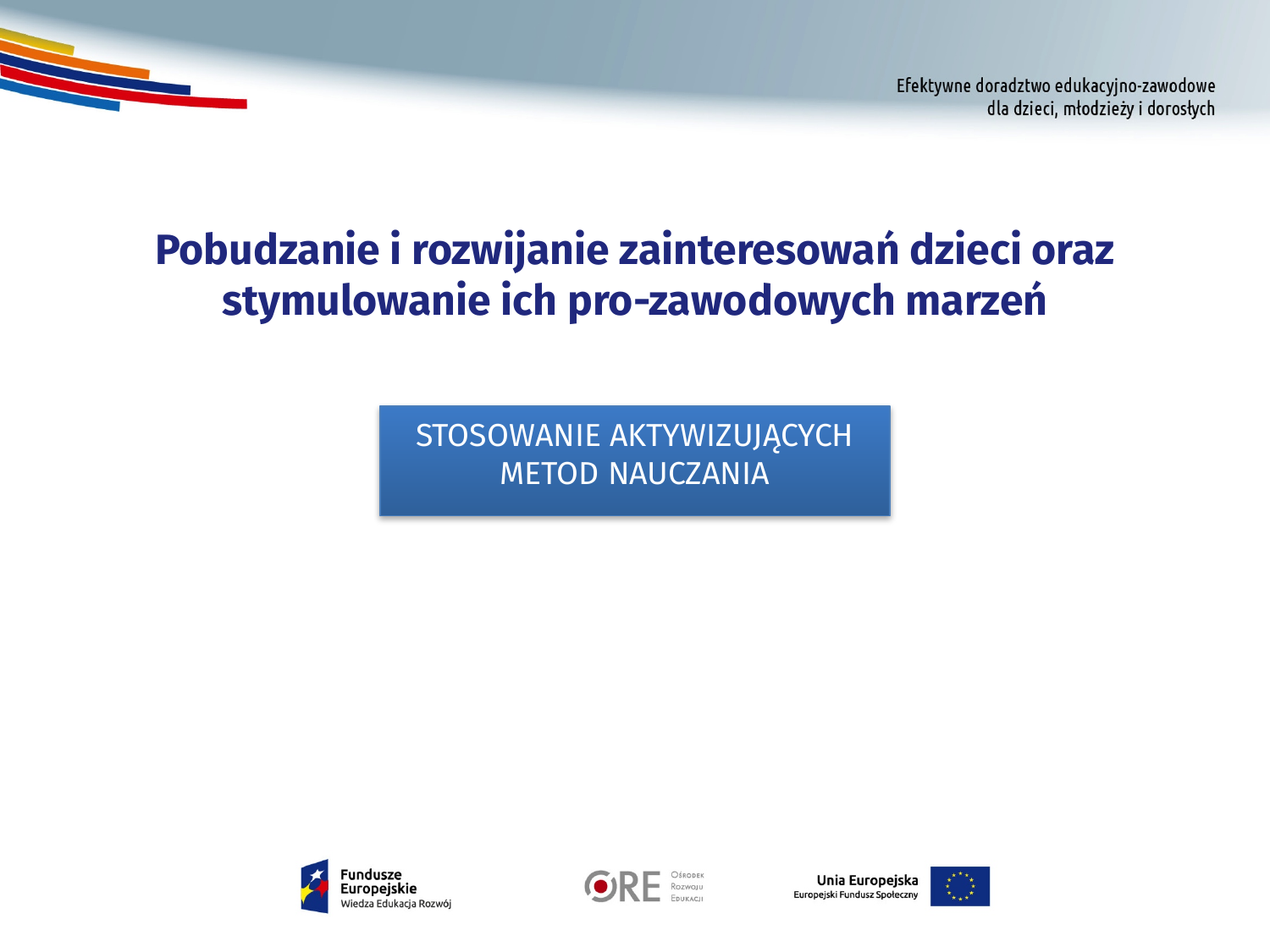

Pobudzanie i rozwijanie zainteresowań dzieci oraz stymulowanie ich pro-zawodowych marzeń
#

STOSOWANIE AKTYWIZUJĄCYCH METOD NAUCZANIA
STOSOWANIE AKTYWIZUJĄCYCH METOD NAUCZANIA